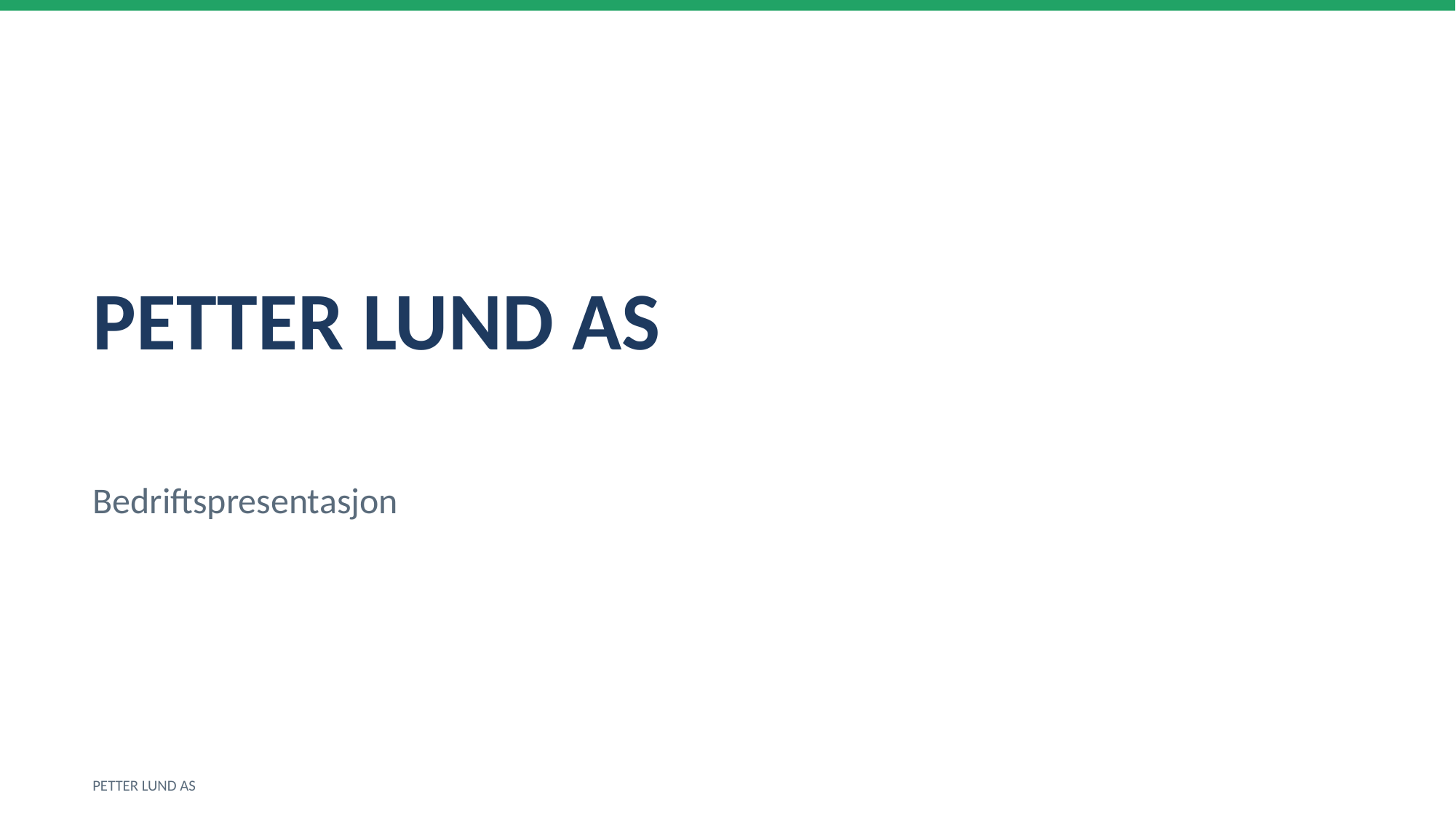

PETTER LUND AS
Bedriftspresentasjon
PETTER LUND AS